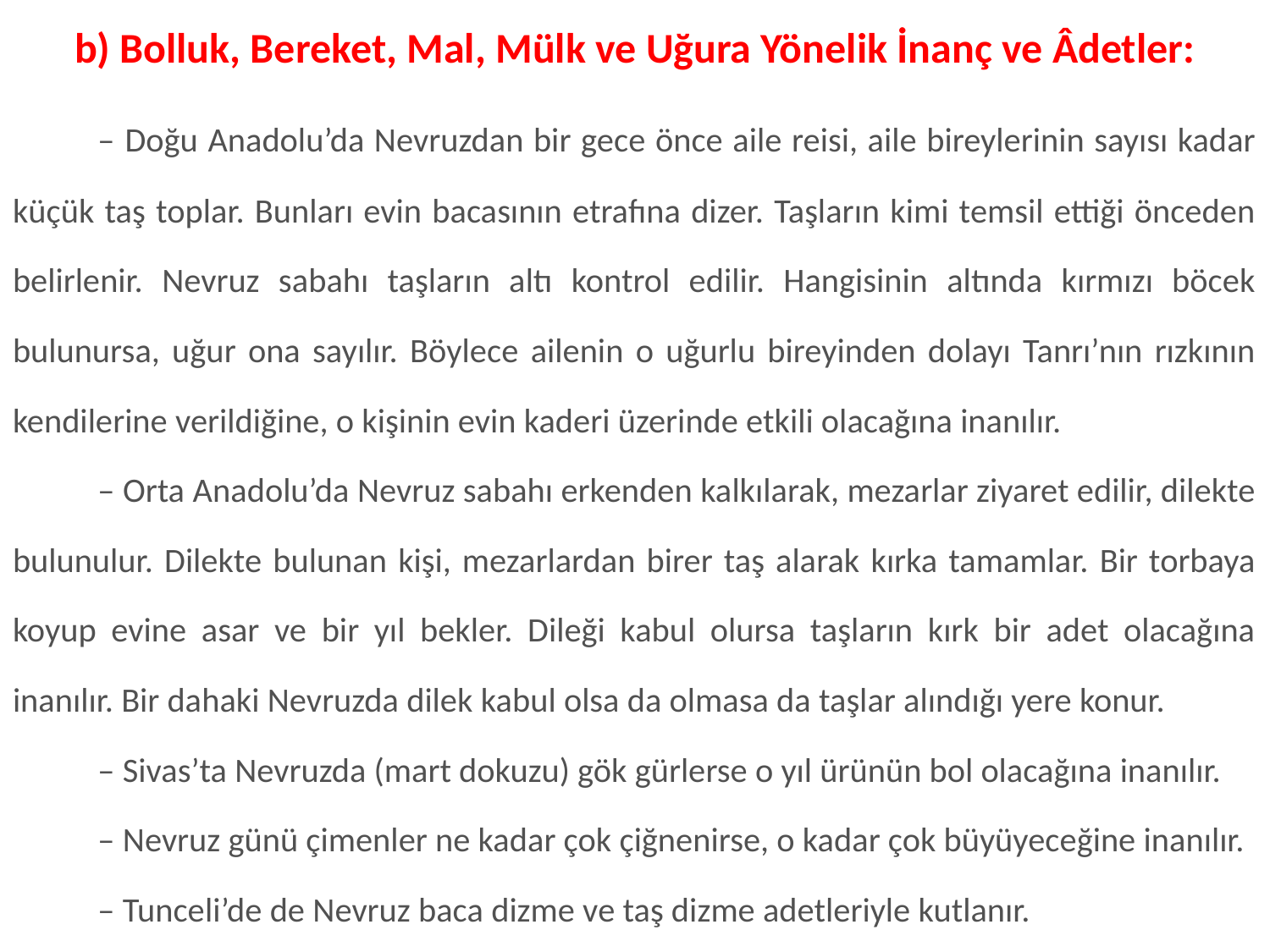

# b) Bolluk, Bereket, Mal, Mülk ve Uğura Yönelik İnanç ve Âdetler:
	– Doğu Anadolu’da Nevruzdan bir gece önce aile reisi, aile bireylerinin sayısı kadar küçük taş toplar. Bunları evin bacasının etrafına dizer. Taşların kimi temsil ettiği önceden belirlenir. Nevruz sabahı taşların altı kontrol edilir. Hangisinin altında kırmızı böcek bulunursa, uğur ona sayılır. Böylece ailenin o uğurlu bireyinden dolayı Tanrı’nın rızkının kendilerine verildiğine, o kişinin evin kaderi üzerinde etkili olacağına inanılır.
	– Orta Anadolu’da Nevruz sabahı erkenden kalkılarak, mezarlar ziyaret edilir, dilekte bulunulur. Dilekte bulunan kişi, mezarlardan birer taş alarak kırka tamamlar. Bir torbaya koyup evine asar ve bir yıl bekler. Dileği kabul olursa taşların kırk bir adet olacağına inanılır. Bir dahaki Nevruzda dilek kabul olsa da olmasa da taşlar alındığı yere konur.
	– Sivas’ta Nevruzda (mart dokuzu) gök gürlerse o yıl ürünün bol olacağına inanılır.
	– Nevruz günü çimenler ne kadar çok çiğnenirse, o kadar çok büyüyeceğine inanılır.
	– Tunceli’de de Nevruz baca dizme ve taş dizme adetleriyle kutlanır.